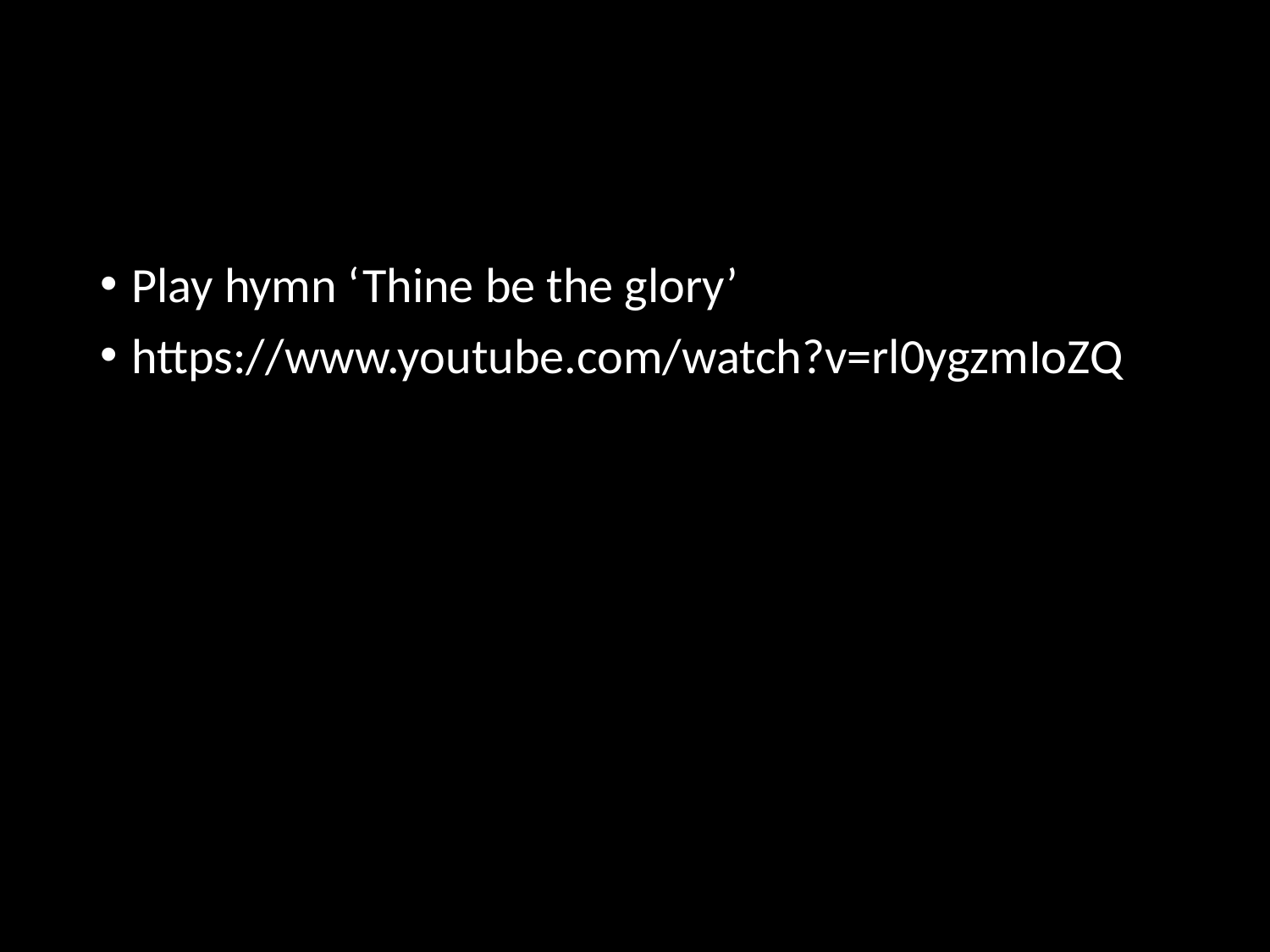

Play hymn ‘Thine be the glory’
https://www.youtube.com/watch?v=rl0ygzmIoZQ